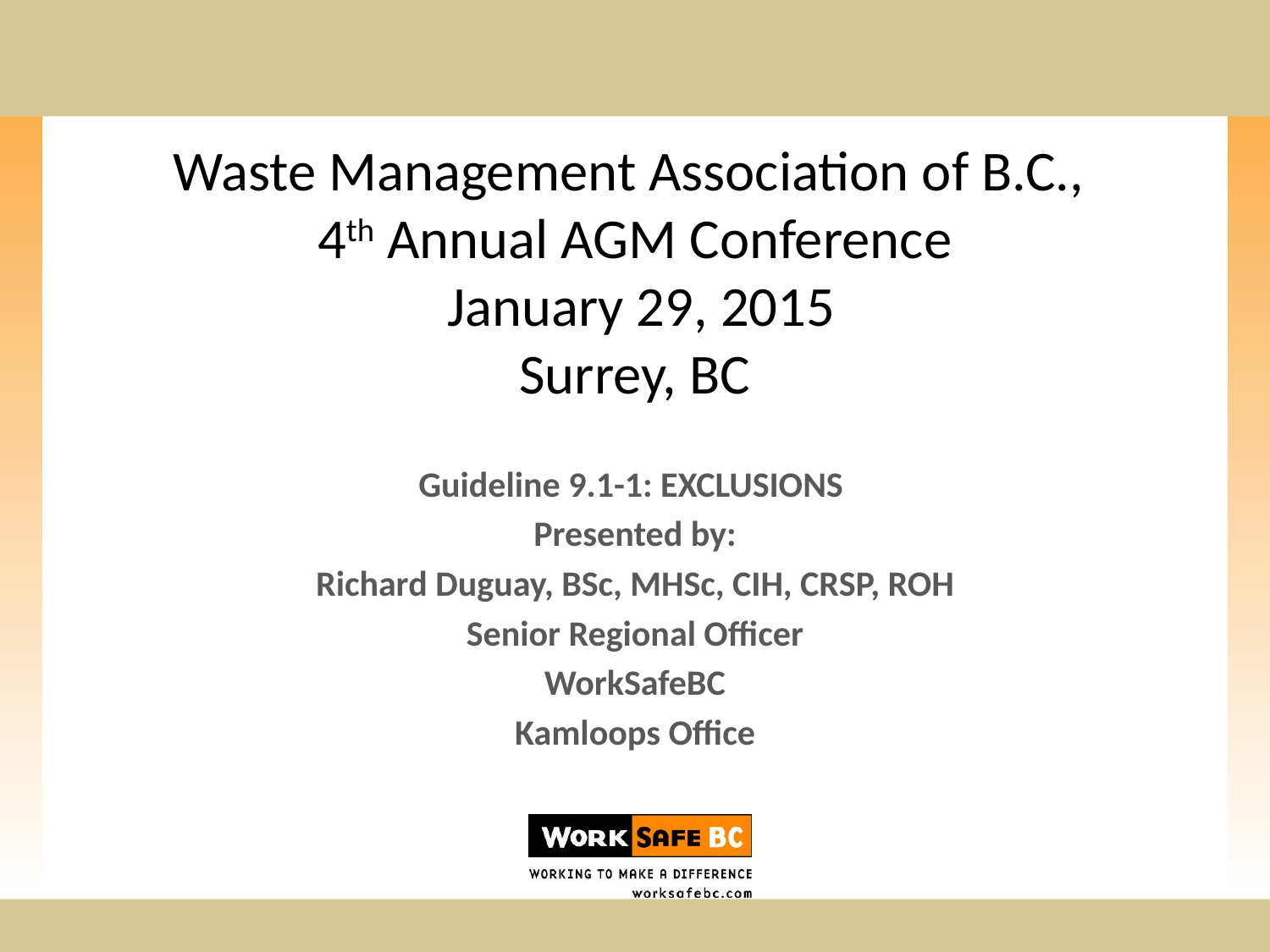

# Waste Management Association of B.C., 4th Annual AGM Conference January 29, 2015 Surrey, BC
Guideline 9.1-1: EXCLUSIONS
Presented by:
Richard Duguay, BSc, MHSc, CIH, CRSP, ROH
Senior Regional Officer
WorkSafeBC
Kamloops Office